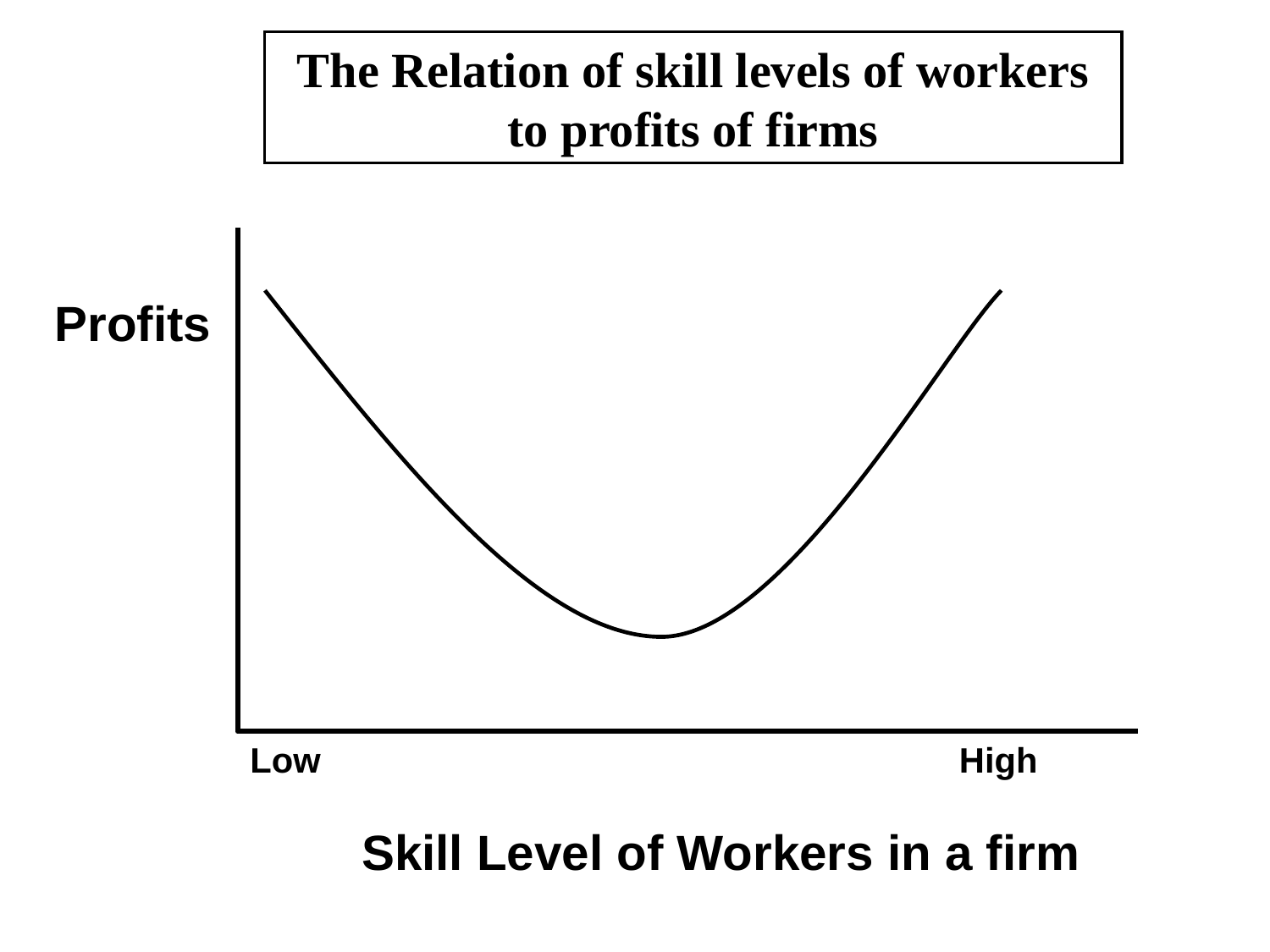

The Relation of skill levels of workers to profits of firms

Profits

Low
High
Skill Level of Workers in a firm